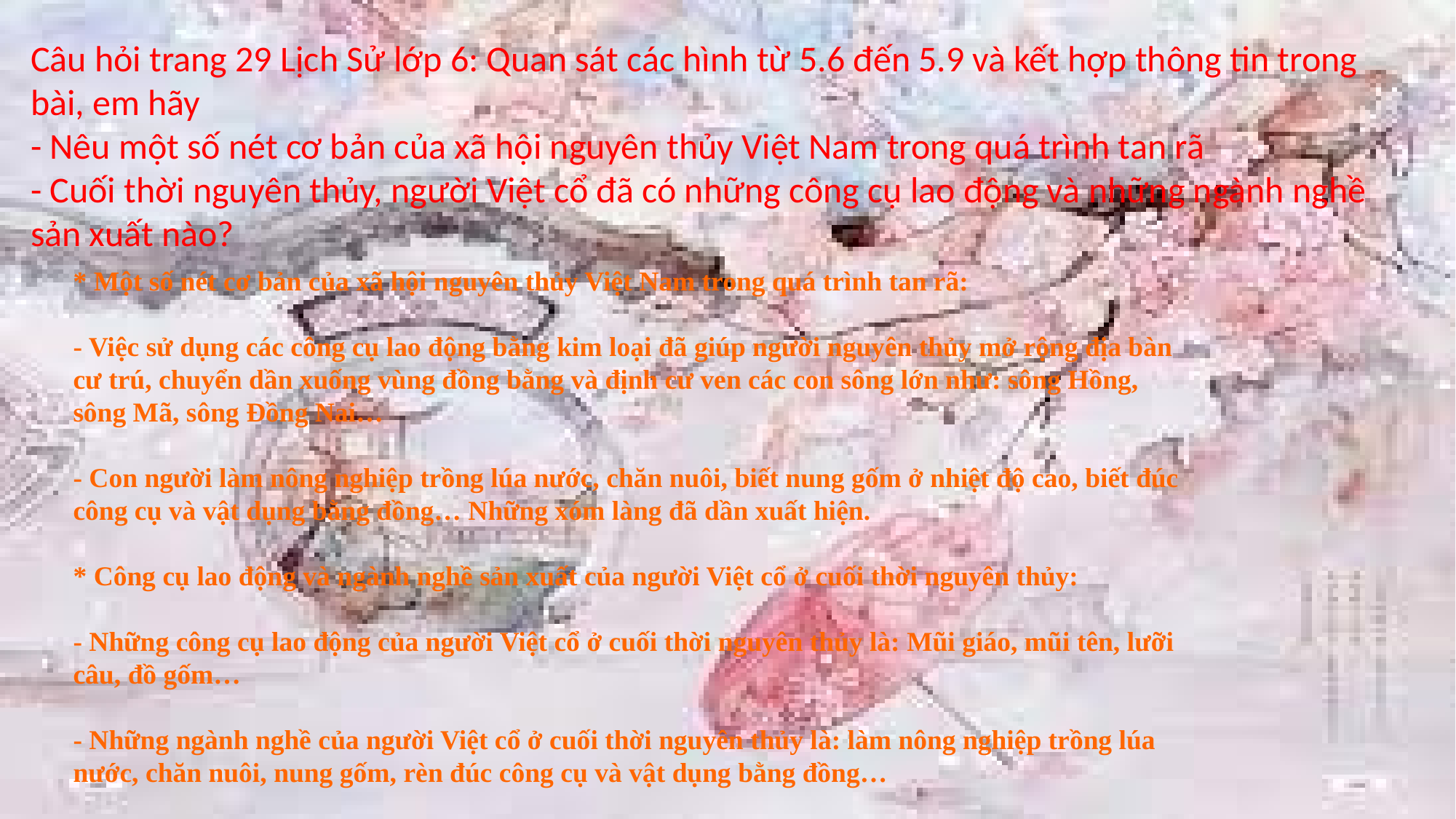

Câu hỏi trang 29 Lịch Sử lớp 6: Quan sát các hình từ 5.6 đến 5.9 và kết hợp thông tin trong bài, em hãy
- Nêu một số nét cơ bản của xã hội nguyên thủy Việt Nam trong quá trình tan rã
- Cuối thời nguyên thủy, người Việt cổ đã có những công cụ lao động và những ngành nghề sản xuất nào?
* Một số nét cơ bản của xã hội nguyên thủy Việt Nam trong quá trình tan rã:

- Việc sử dụng các công cụ lao động bằng kim loại đã giúp người nguyên thủy mở rộng địa bàn cư trú, chuyển dần xuống vùng đồng bằng và định cư ven các con sông lớn như: sông Hồng, sông Mã, sông Đồng Nai…

- Con người làm nông nghiệp trồng lúa nước, chăn nuôi, biết nung gốm ở nhiệt độ cao, biết đúc công cụ và vật dụng bằng đồng… Những xóm làng đã dần xuất hiện.

* Công cụ lao động và ngành nghề sản xuất của người Việt cổ ở cuối thời nguyên thủy:

- Những công cụ lao động của người Việt cổ ở cuối thời nguyên thủy là: Mũi giáo, mũi tên, lưỡi câu, đồ gốm…

- Những ngành nghề của người Việt cổ ở cuối thời nguyên thủy là: làm nông nghiệp trồng lúa nước, chăn nuôi, nung gốm, rèn đúc công cụ và vật dụng bằng đồng…